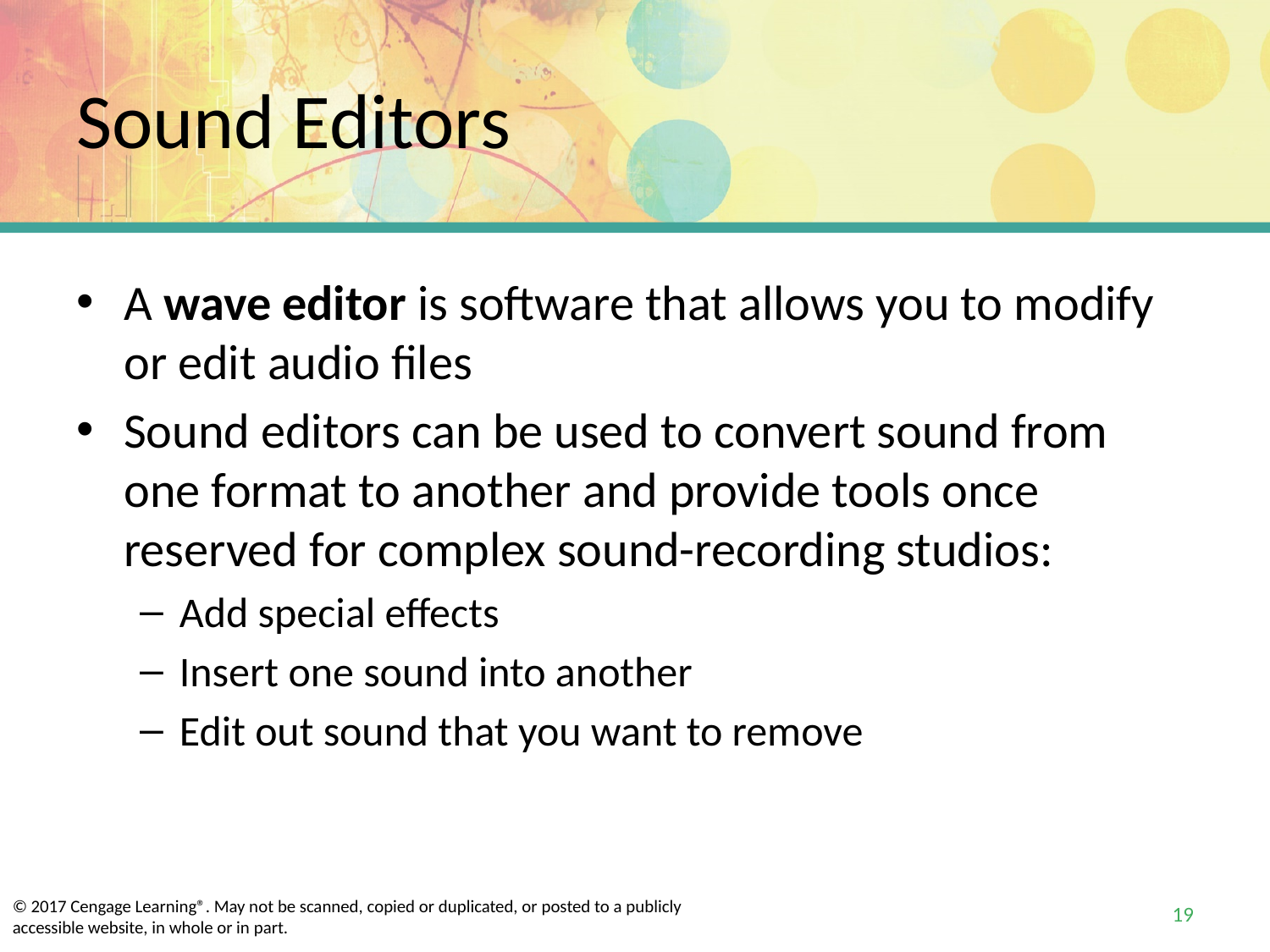

# Sound Editors
A wave editor is software that allows you to modify or edit audio files
Sound editors can be used to convert sound from one format to another and provide tools once reserved for complex sound-recording studios:
Add special effects
Insert one sound into another
Edit out sound that you want to remove
19